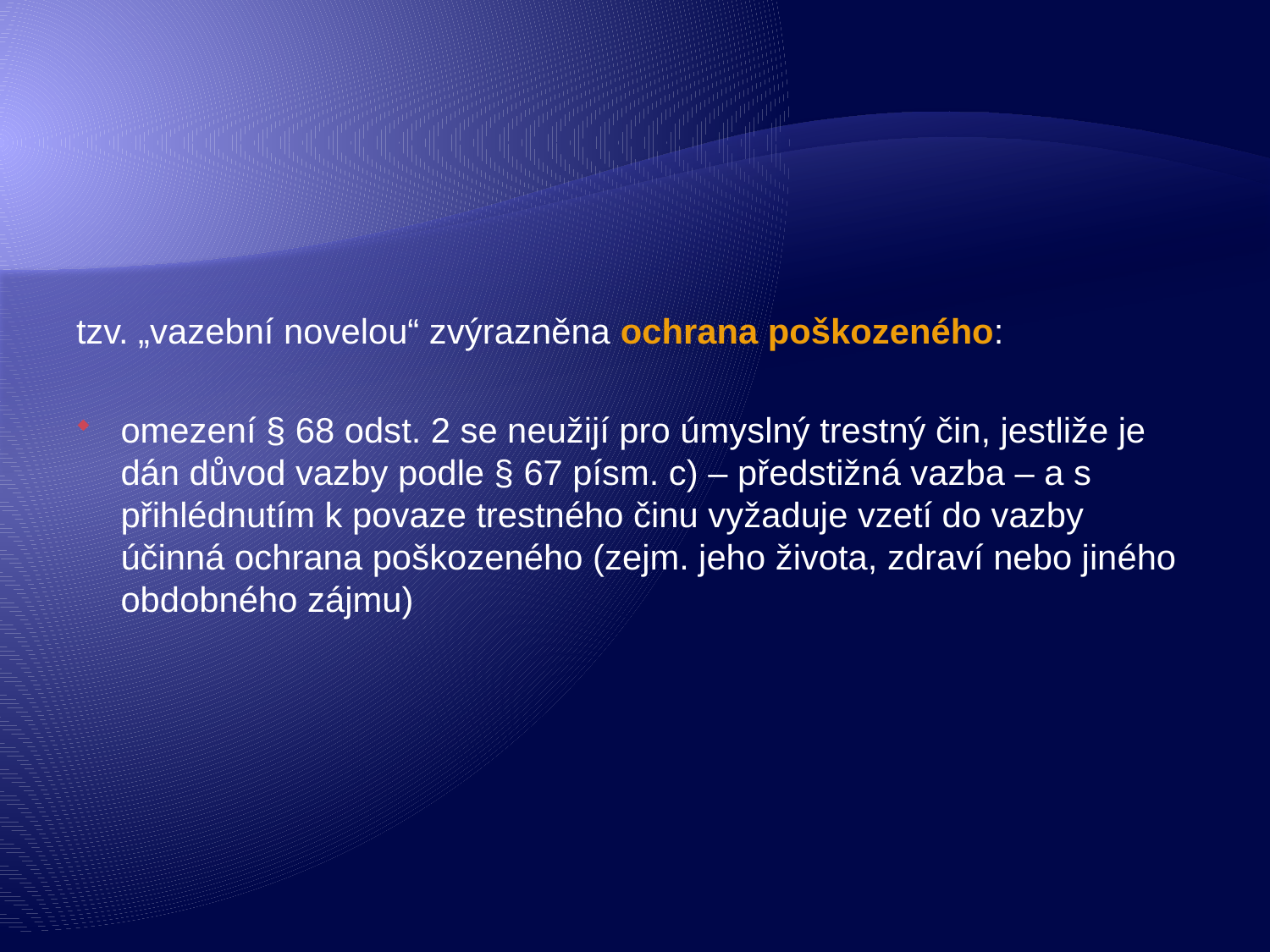

tzv. „vazební novelou“ zvýrazněna ochrana poškozeného:

omezení § 68 odst. 2 se neužijí pro úmyslný trestný čin, jestliže je dán důvod vazby podle § 67 písm. c) – předstižná vazba – a s přihlédnutím k povaze trestného činu vyžaduje vzetí do vazby účinná ochrana poškozeného (zejm. jeho života, zdraví nebo jiného obdobného zájmu)